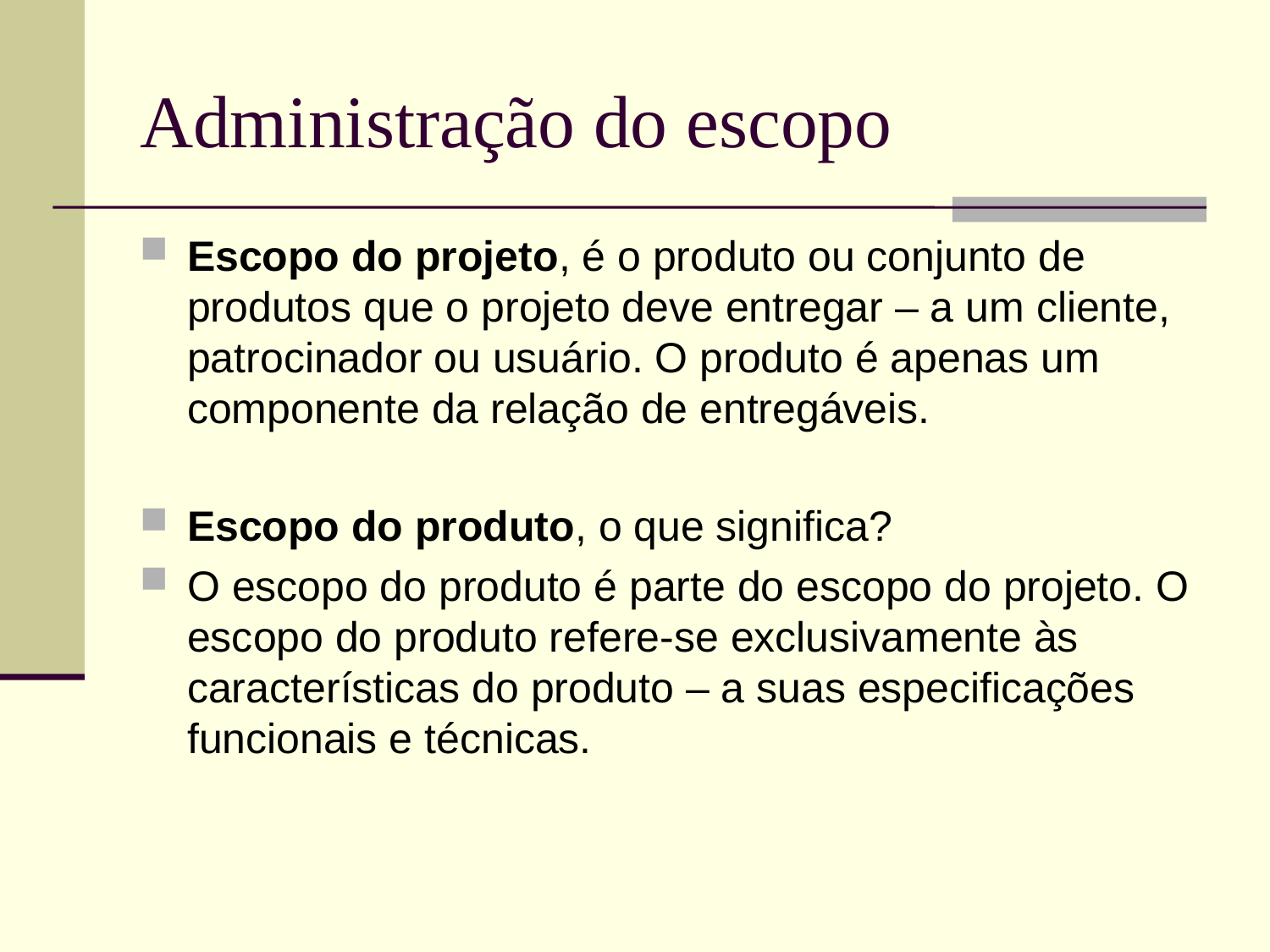

# Administração do escopo
Escopo do projeto, é o produto ou conjunto de produtos que o projeto deve entregar – a um cliente, patrocinador ou usuário. O produto é apenas um componente da relação de entregáveis.

Escopo do produto, o que significa?
O escopo do produto é parte do escopo do projeto. O escopo do produto refere-se exclusivamente às características do produto – a suas especificações funcionais e técnicas.